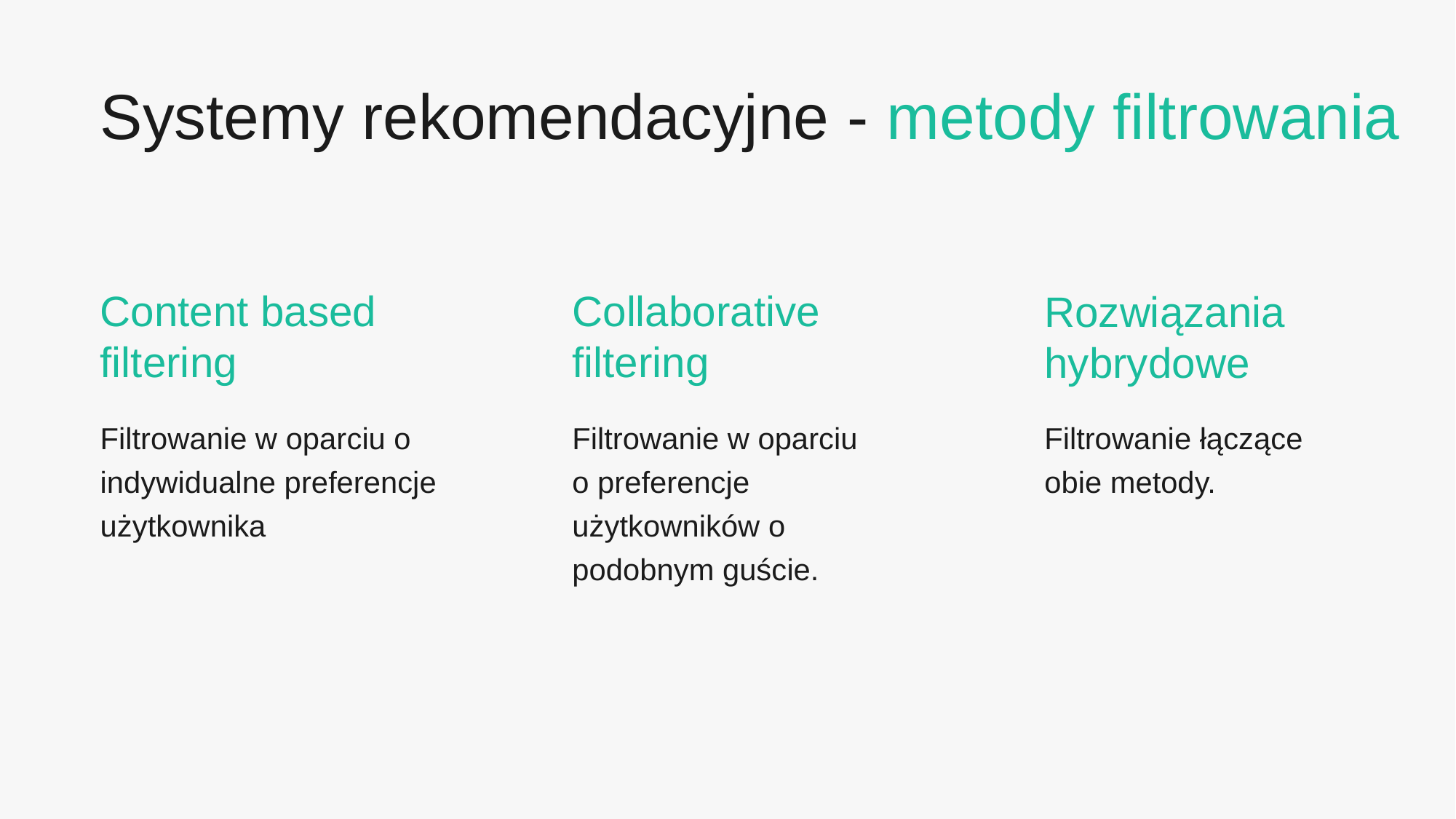

Systemy rekomendacyjne - metody filtrowania
Content based filtering
Collaborative filtering
Rozwiązania hybrydowe
Filtrowanie w oparciu o preferencje użytkowników o podobnym guście.
Filtrowanie łączące obie metody.
Filtrowanie w oparciu o indywidualne preferencje użytkownika